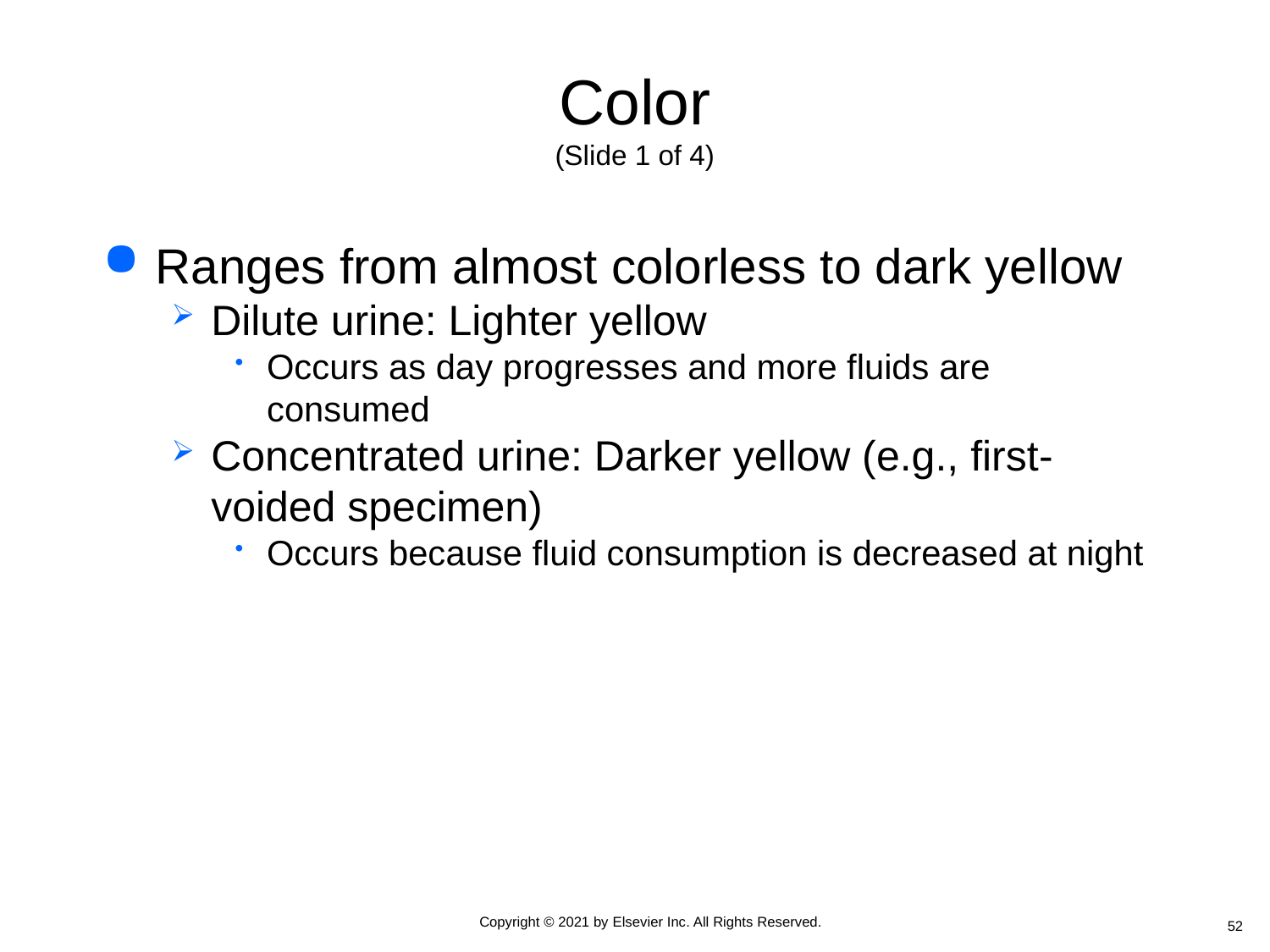

# Color (Slide 1 of 4)
Ranges from almost colorless to dark yellow
Dilute urine: Lighter yellow
Occurs as day progresses and more fluids are consumed
Concentrated urine: Darker yellow (e.g., first-voided specimen)
Occurs because fluid consumption is decreased at night
52